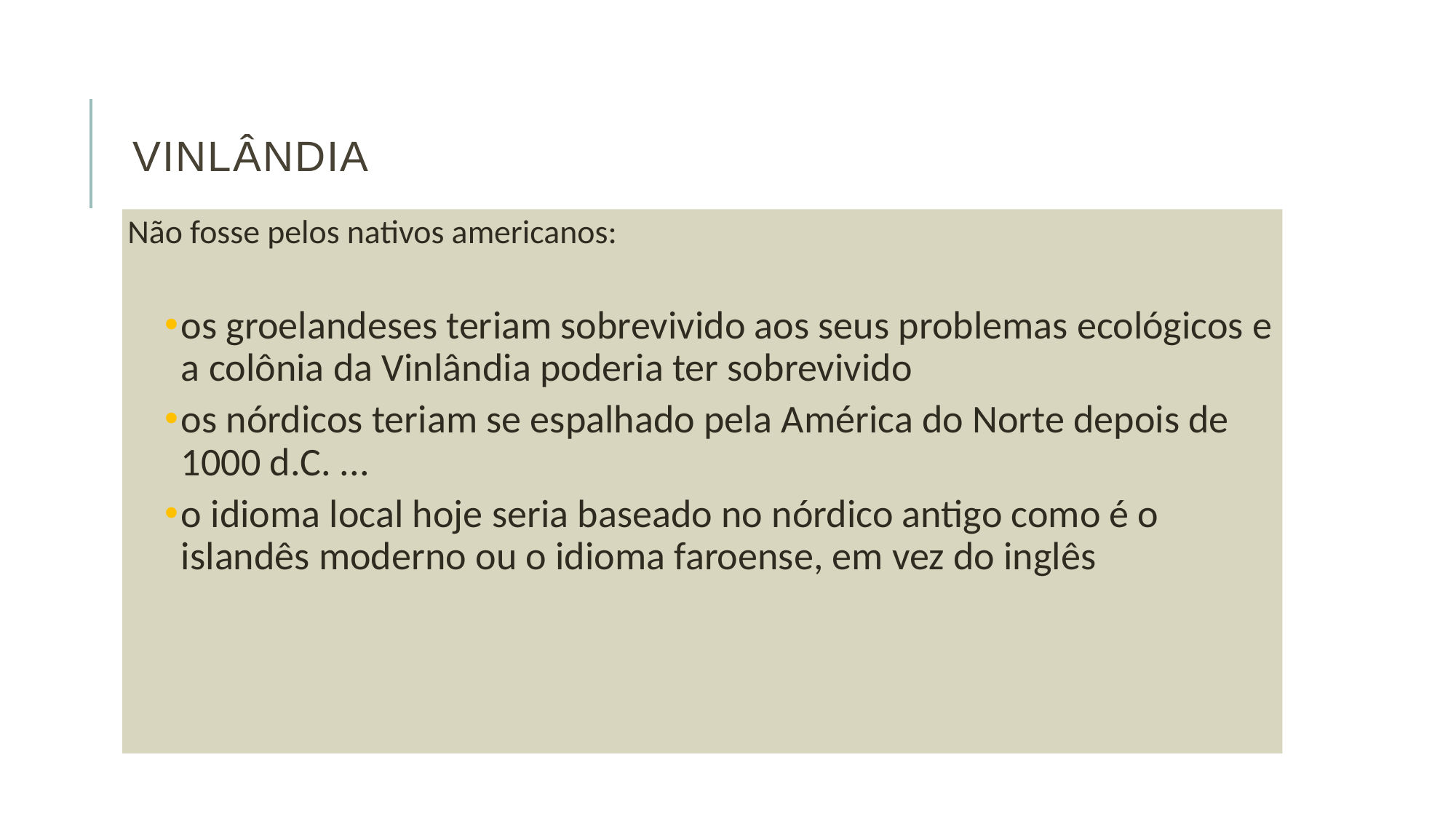

# vinlândia
Não fosse pelos nativos americanos:

os groelandeses teriam sobrevivido aos seus problemas ecológicos e a colônia da Vinlândia poderia ter sobrevivido
os nórdicos teriam se espalhado pela América do Norte depois de 1000 d.C. ...
o idioma local hoje seria baseado no nórdico antigo como é o islandês moderno ou o idioma faroense, em vez do inglês